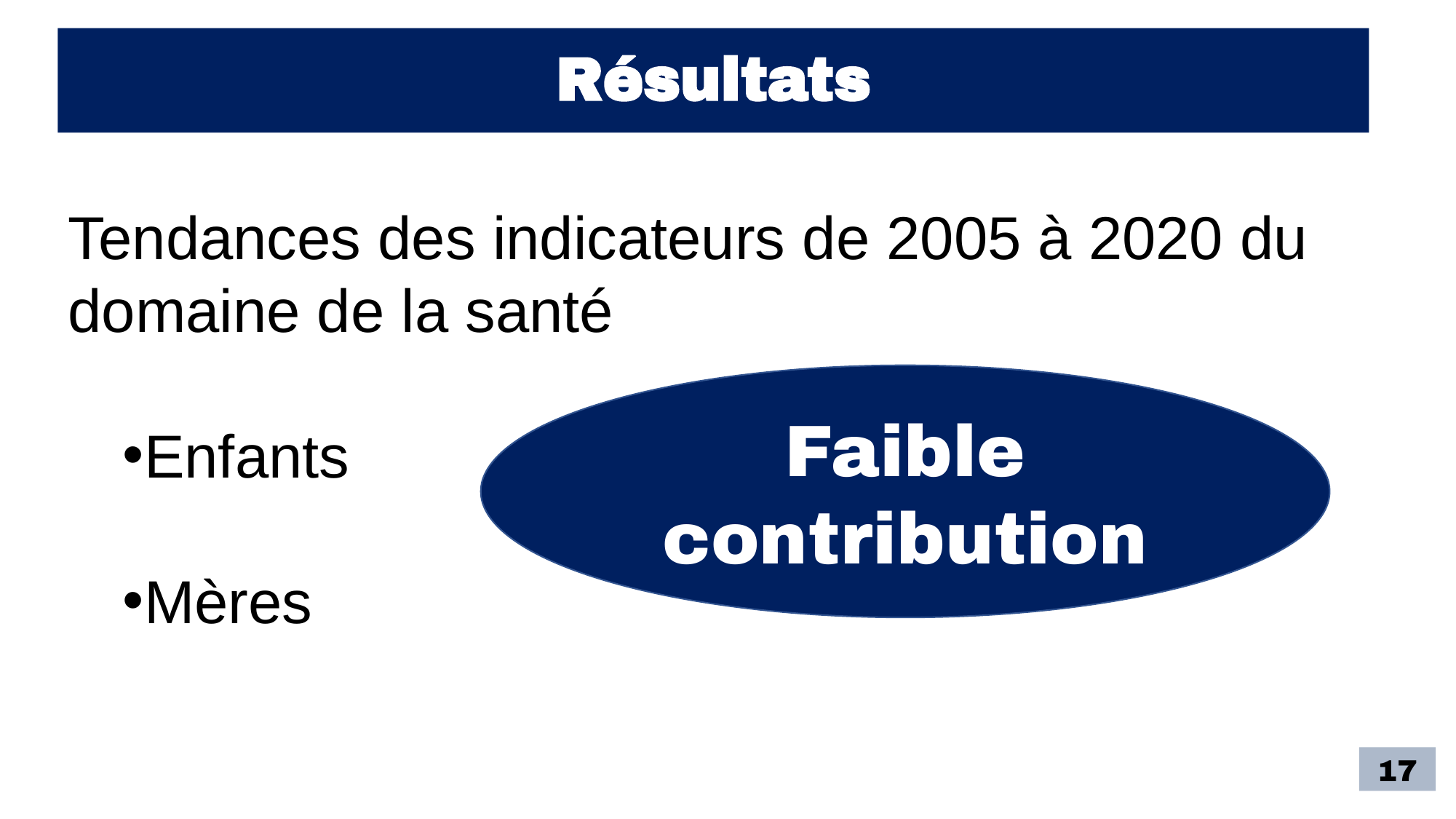

Résultats
Tendances des indicateurs de 2005 à 2020 du domaine de la santé
Enfants
Mères
Faible contribution
17